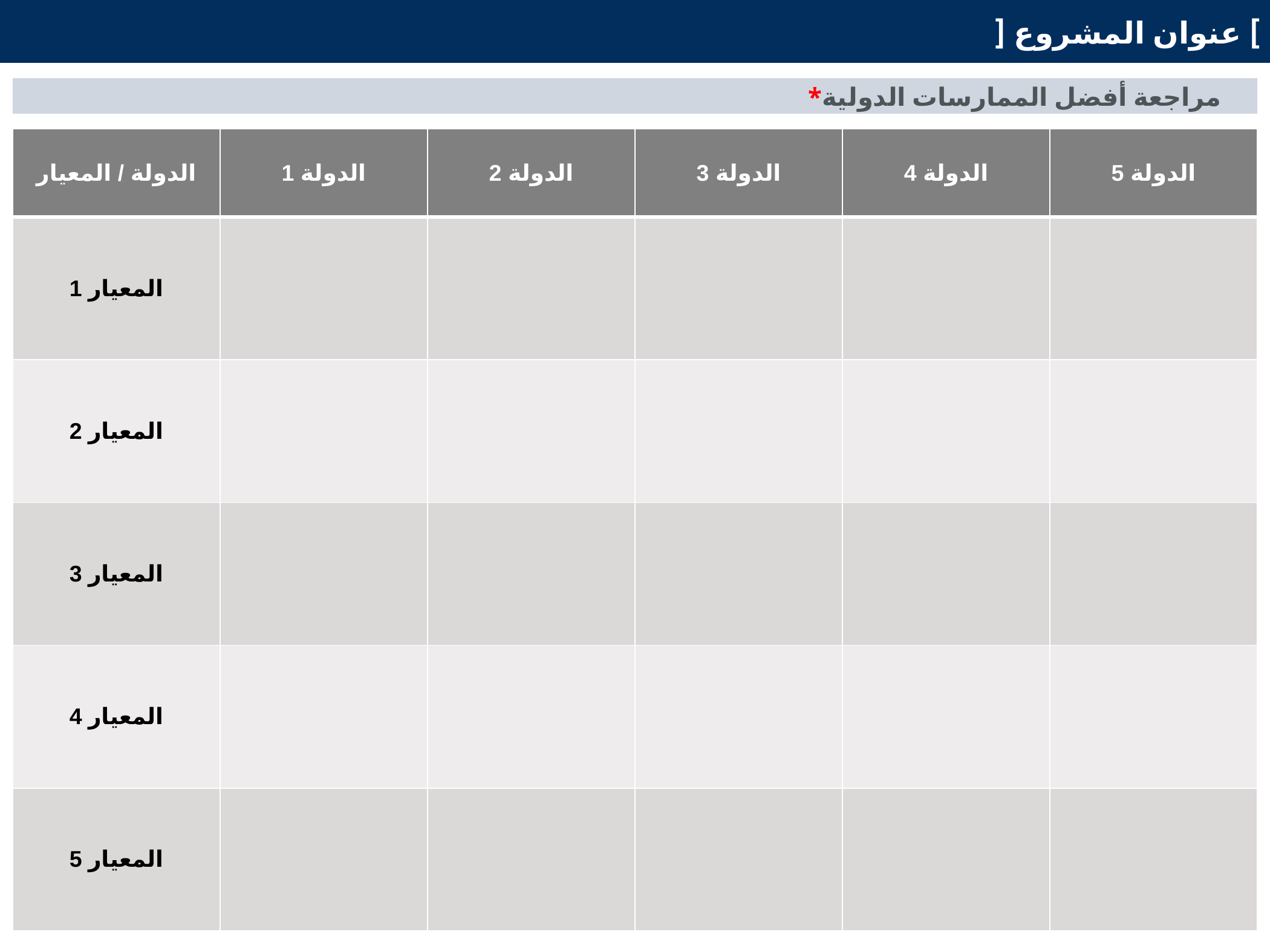

[Project Title]
] عنوان المشروع [
مراجعة أفضل الممارسات الدولية*
| الدولة / المعيار | الدولة 1 | الدولة 2 | الدولة 3 | الدولة 4 | الدولة 5 |
| --- | --- | --- | --- | --- | --- |
| المعيار 1 |  |  |  |  |  |
| المعيار 2 |  |  |  |  |  |
| المعيار 3 |  |  |  |  |  |
| المعيار 4 |  |  |  |  |  |
| المعيار 5 |  |  |  |  |  |